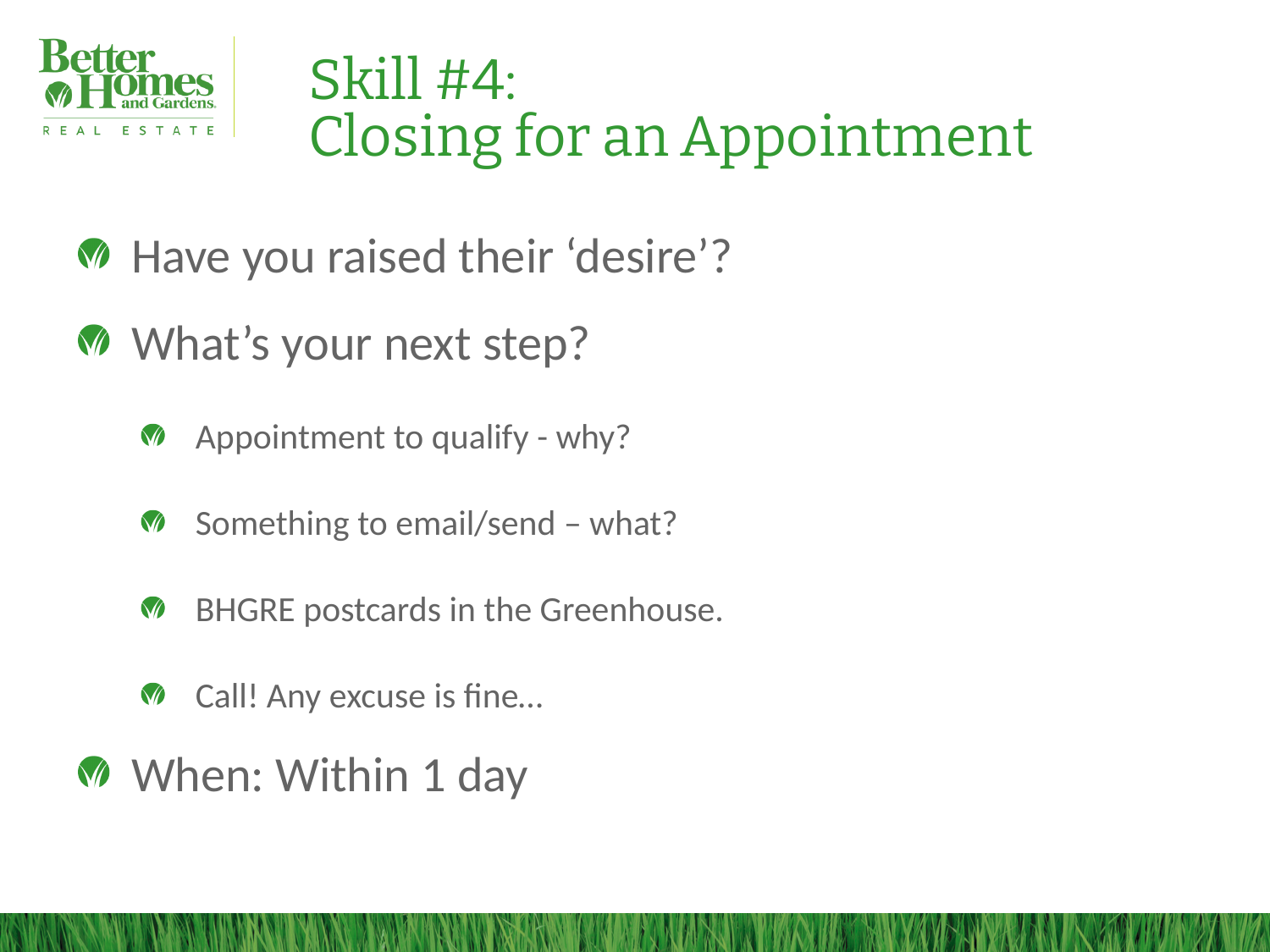

# Skill #4: Closing for an Appointment
Have you raised their ‘desire’?
What’s your next step?
Appointment to qualify - why?
Something to email/send – what?
BHGRE postcards in the Greenhouse.
Call! Any excuse is fine…
When: Within 1 day